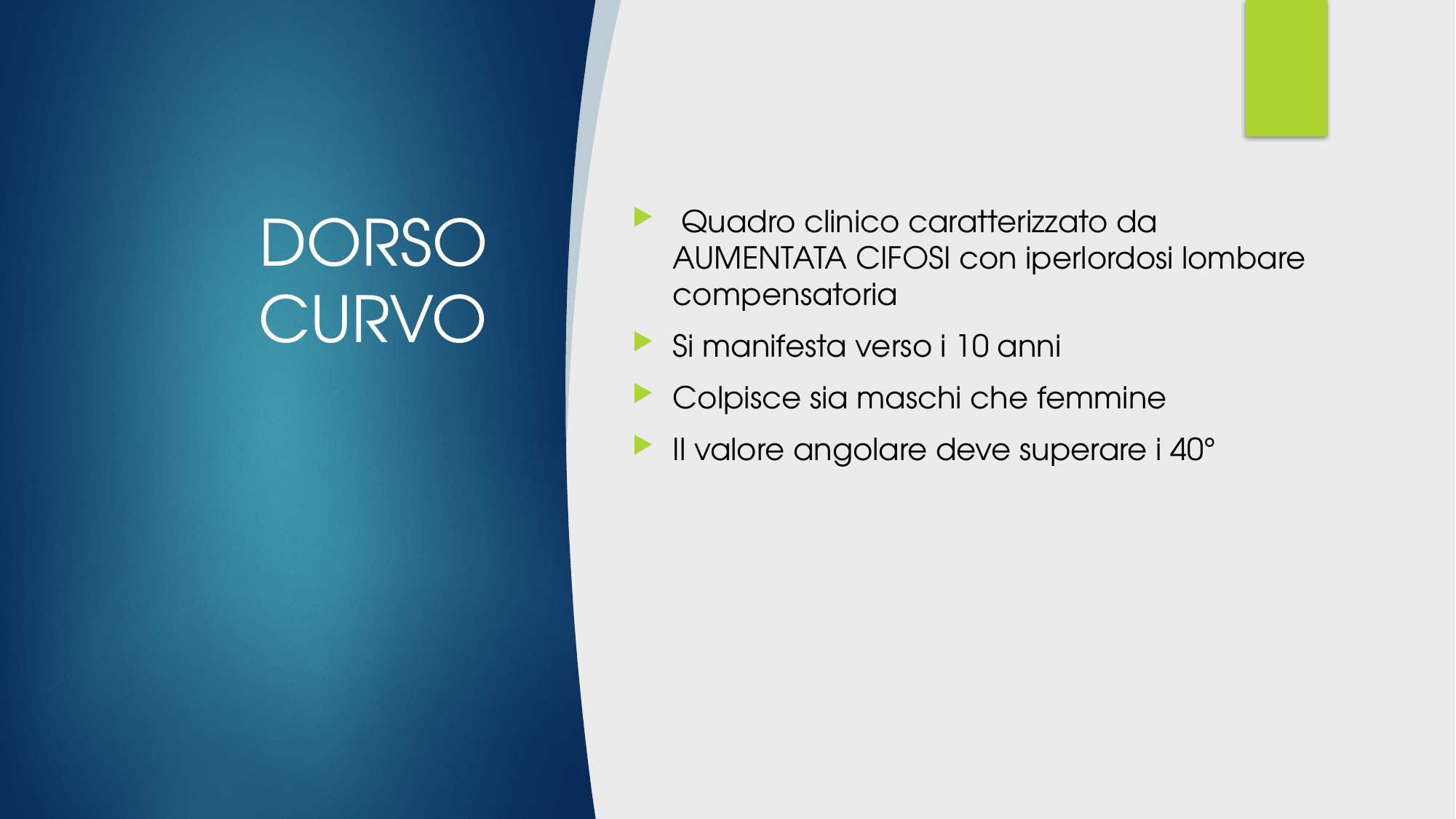

# DORSO CURVO
 Quadro clinico caratterizzato da AUMENTATA CIFOSI con iperlordosi lombare compensatoria
Si manifesta verso i 10 anni
Colpisce sia maschi che femmine
Il valore angolare deve superare i 40°